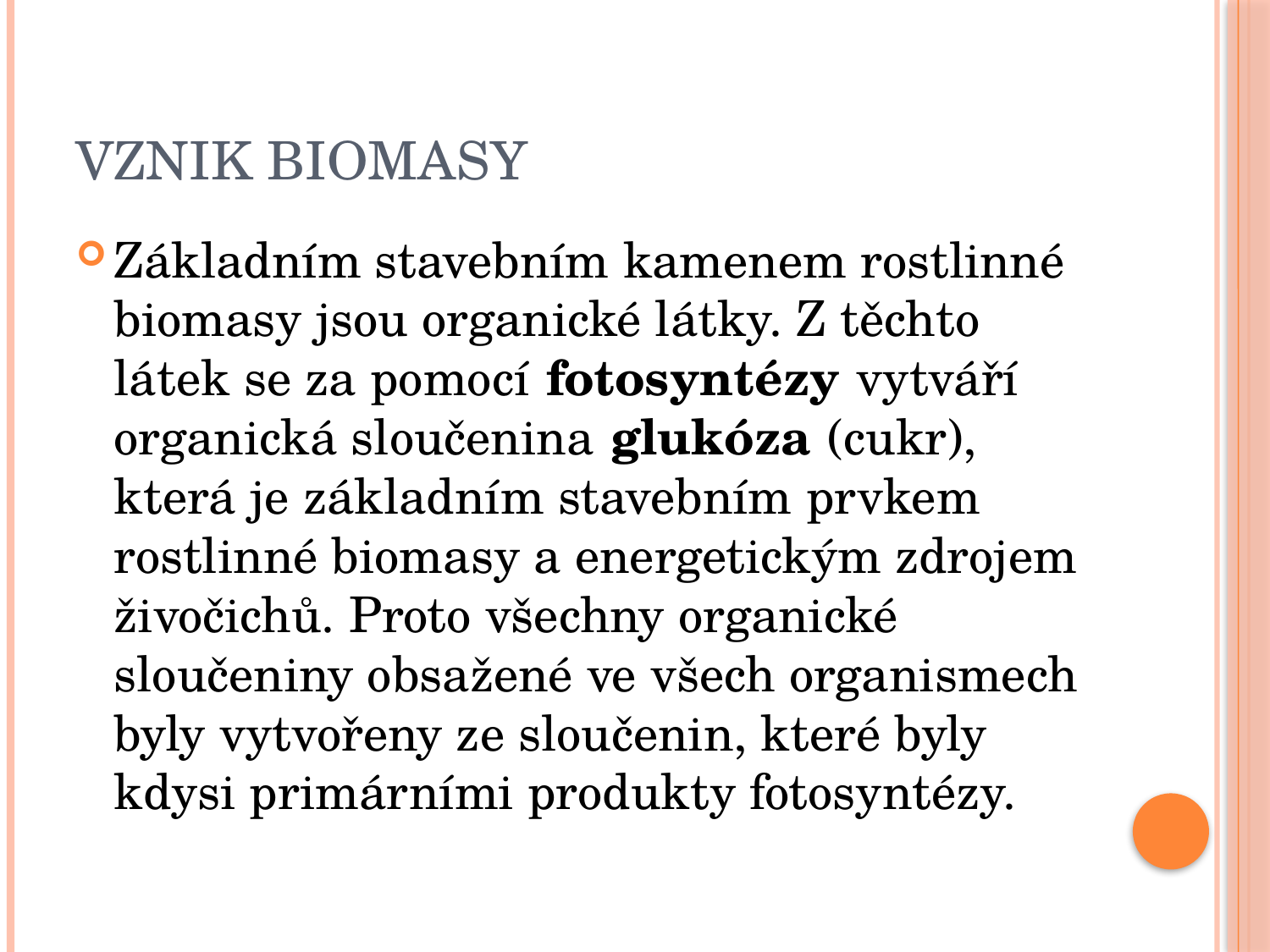

# Vznik biomasy
Základním stavebním kamenem rostlinné biomasy jsou organické látky. Z těchto látek se za pomocí fotosyntézy vytváří organická sloučenina glukóza (cukr), která je základním stavebním prvkem rostlinné biomasy a energetickým zdrojem živočichů. Proto všechny organické sloučeniny obsažené ve všech organismech byly vytvořeny ze sloučenin, které byly kdysi primárními produkty fotosyntézy.